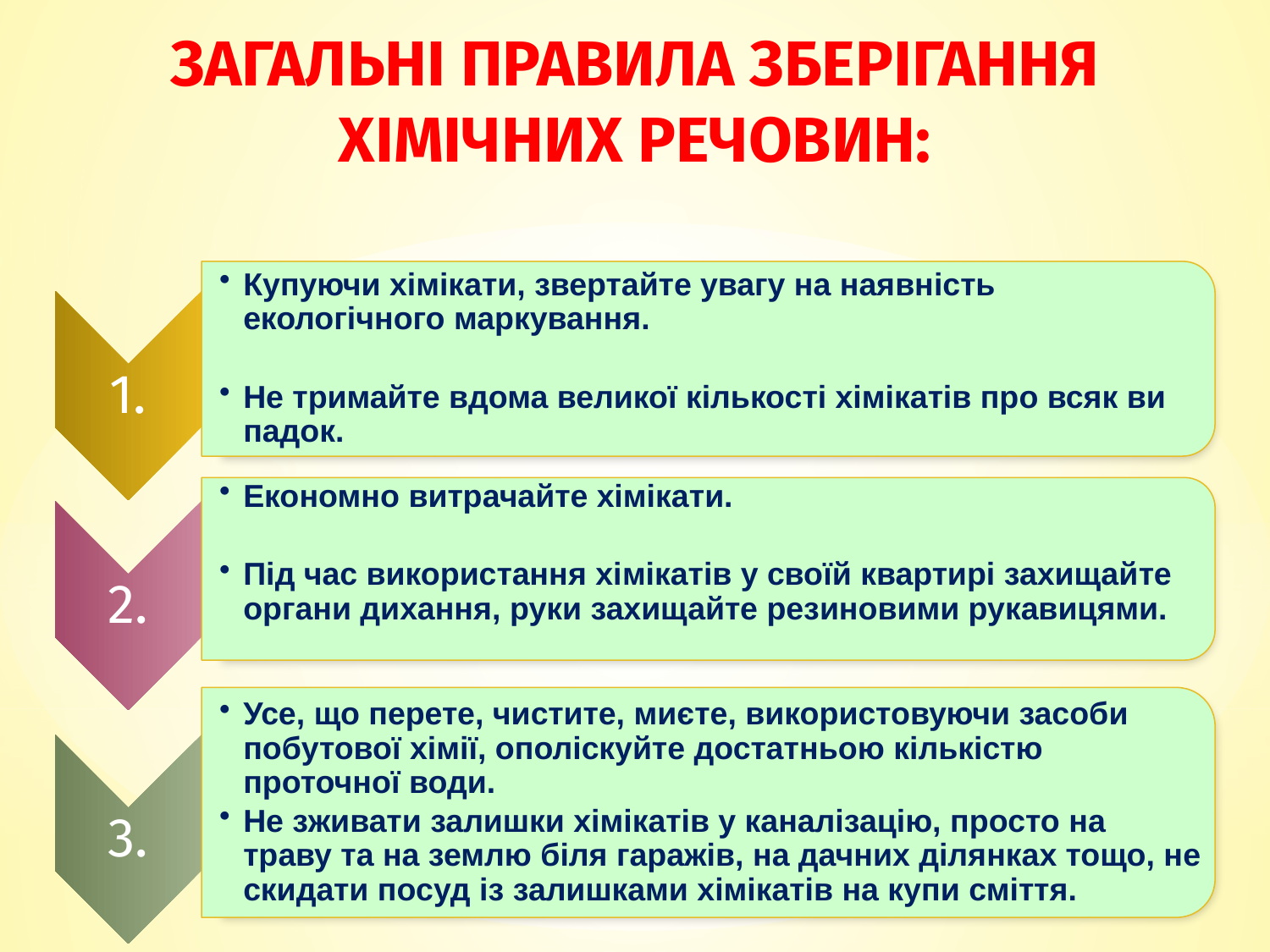

Загальні правила зберігання хімічних речовин:
1.
Купуючи хімікати, звертайте увагу на наявність екологічного маркування.

Не тримайте вдома великої кількості хімікатів про всяк ви­падок.
2.
Економно витрачайте хіміка­ти.

Під час використання хі­мікатів у своїй квартирі захищай­те органи дихання, руки захищайте резиновими рукавицями.

3.
Усе, що перете, чистите, миє­те, використовуючи засоби побу­тової хімії, ополіскуйте достат­ньою кількістю проточної води.
Не зживати залишки хімікатів у каналізацію, просто на траву та на землю біля гаражів, на дачних ділянках тощо, не скидати посуд із залишками хімікатів на купи сміття.